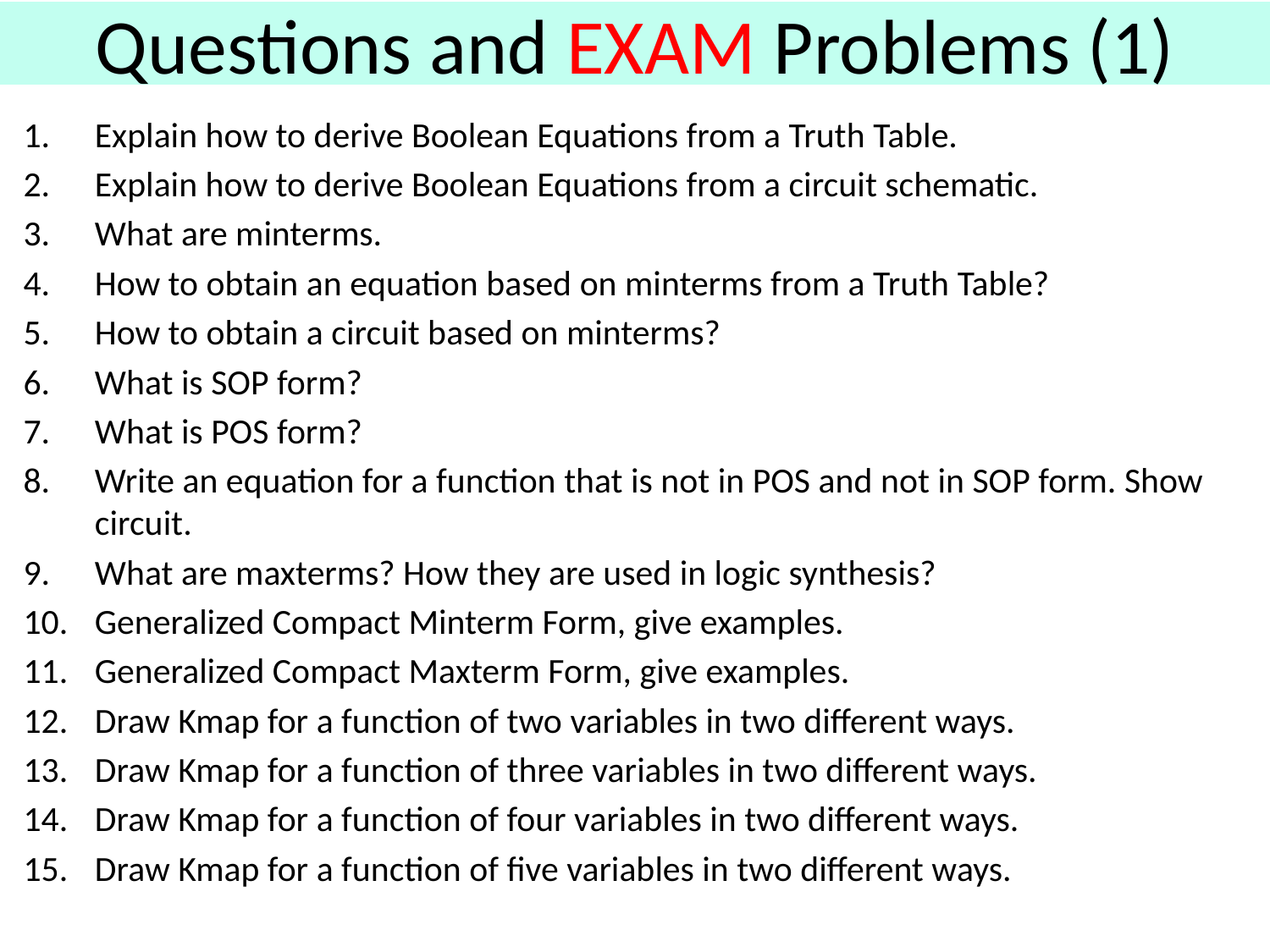

# Questions and EXAM Problems (1)
Explain how to derive Boolean Equations from a Truth Table.
Explain how to derive Boolean Equations from a circuit schematic.
What are minterms.
How to obtain an equation based on minterms from a Truth Table?
How to obtain a circuit based on minterms?
What is SOP form?
What is POS form?
Write an equation for a function that is not in POS and not in SOP form. Show circuit.
What are maxterms? How they are used in logic synthesis?
Generalized Compact Minterm Form, give examples.
Generalized Compact Maxterm Form, give examples.
Draw Kmap for a function of two variables in two different ways.
Draw Kmap for a function of three variables in two different ways.
Draw Kmap for a function of four variables in two different ways.
Draw Kmap for a function of five variables in two different ways.